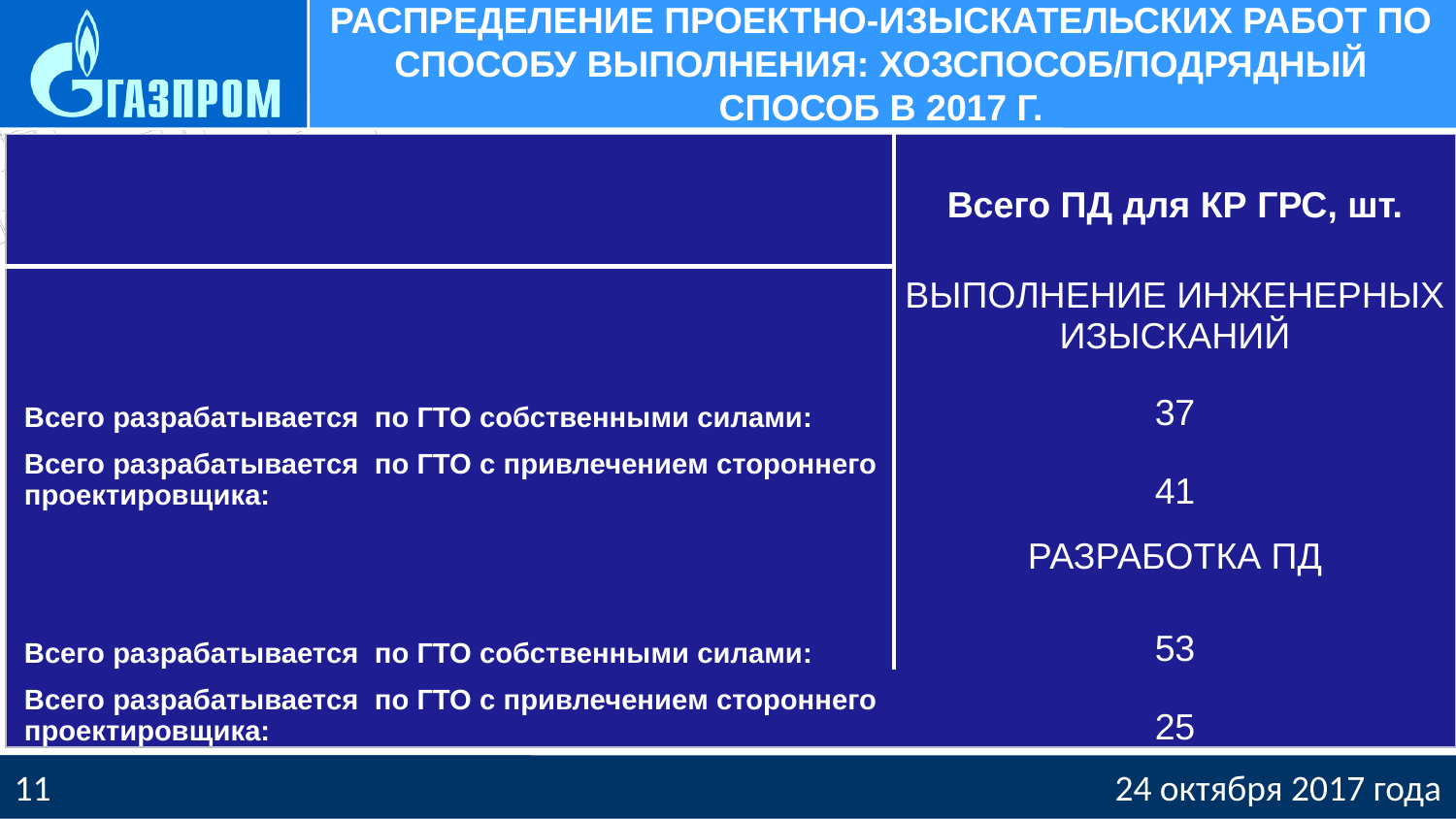

# Распределение проектно-изыскательских работ по способу выполнения: Хозспособ/Подрядный способ в 2017 г.
|  | Всего ПД для КР ГРС, шт. |
| --- | --- |
|  | ВЫПОЛНЕНИЕ ИНЖЕНЕРНЫХ ИЗЫСКАНИЙ |
| Всего разрабатывается по ГТО собственными силами: | 37 |
| Всего разрабатывается по ГТО с привлечением стороннего проектировщика: | 41 |
|  | РАЗРАБОТКА ПД |
| Всего разрабатывается по ГТО собственными силами: | 53 |
| Всего разрабатывается по ГТО с привлечением стороннего проектировщика: | 25 |